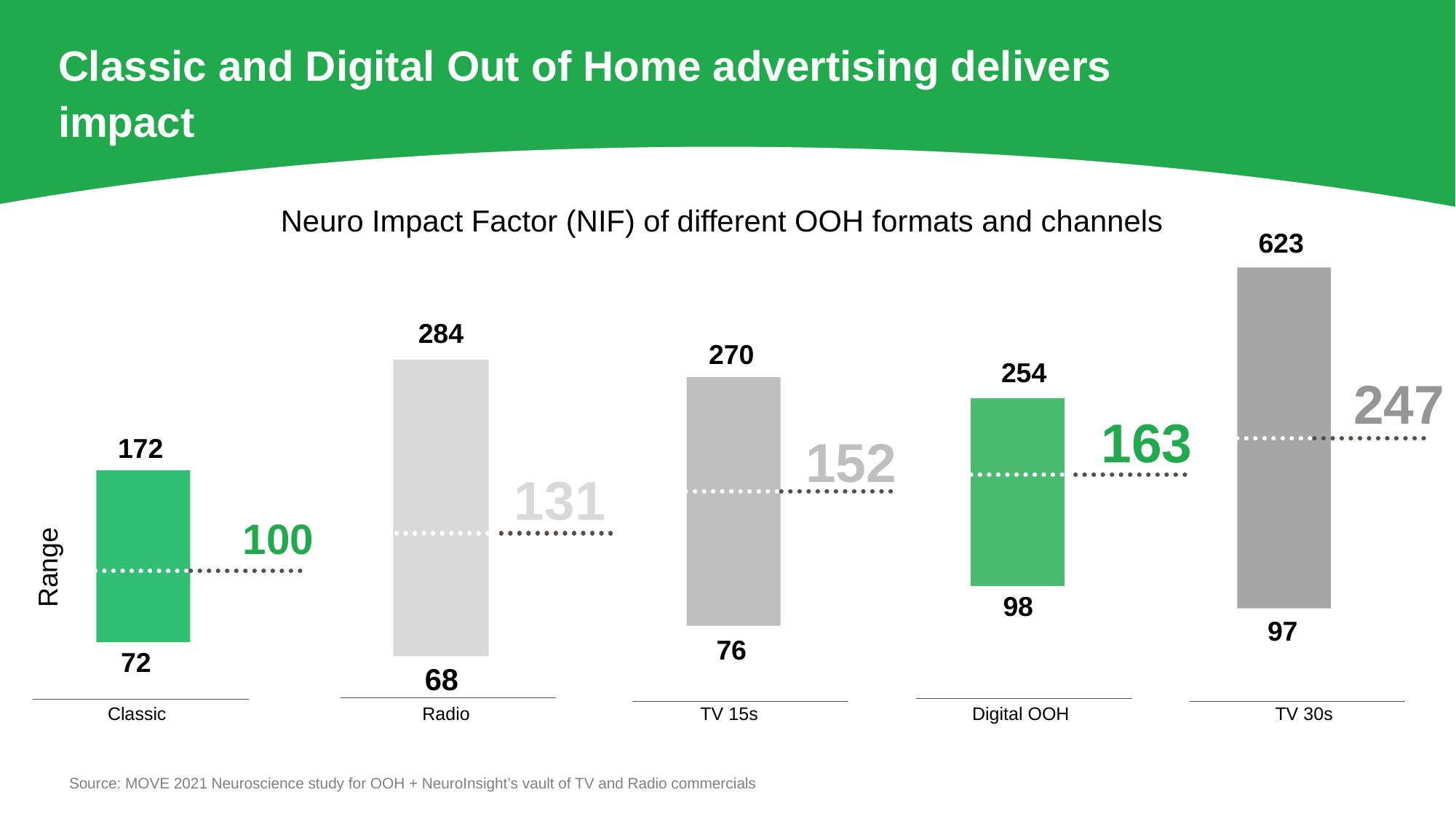

# Classic and Digital Out of Home advertising delivers impact

Neuro Impact Factor (NIF) of different OOH formats and channels
623

97

247
TV 30s
284

68
131
Radio
270

76

152
TV 15s
254

98
163
Digital OOH
172

72
100
Range
Classic
Source: MOVE 2021 Neuroscience study for OOH + NeuroInsight’s vault of TV and Radio commercials